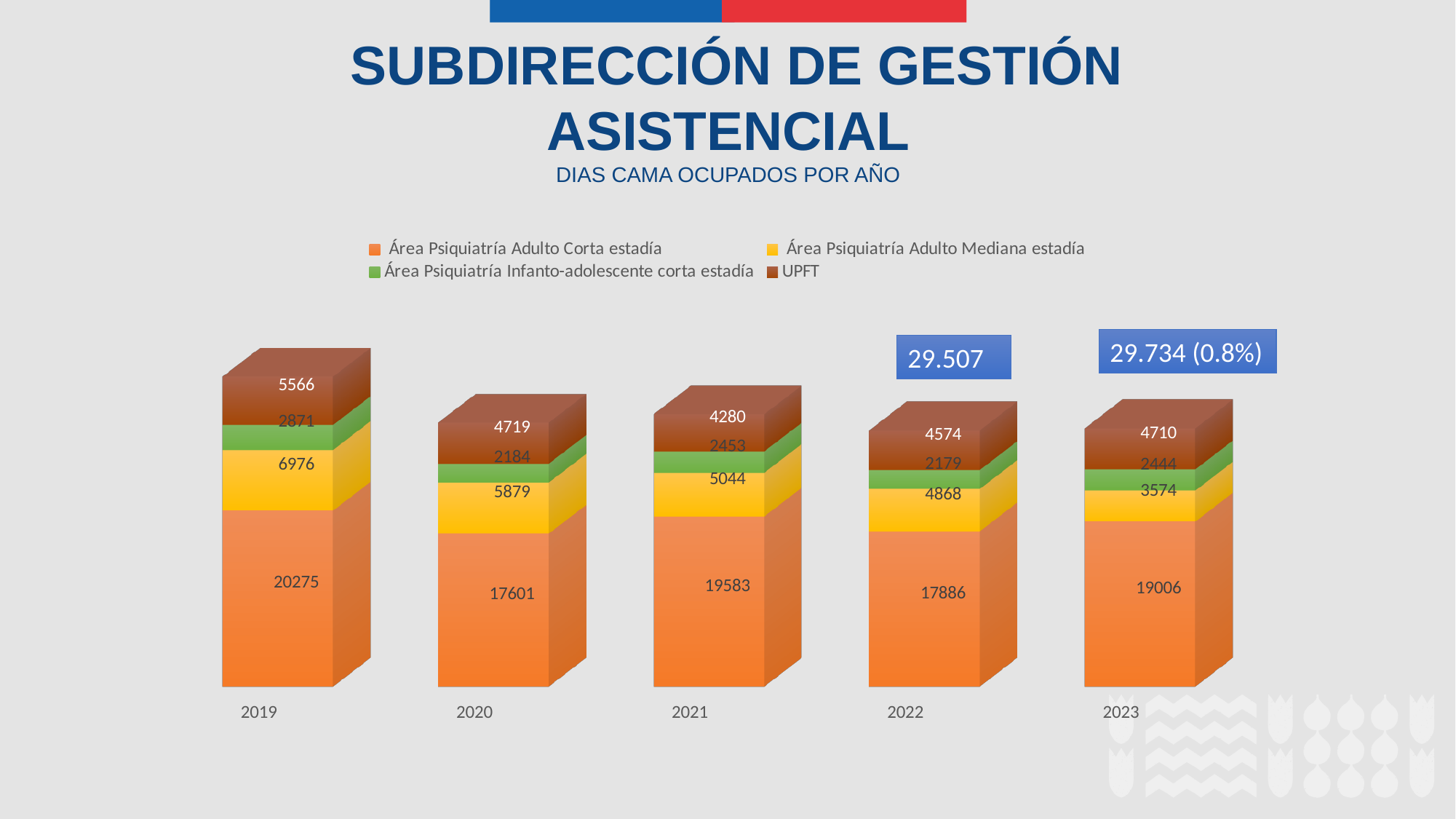

SUBDIRECCIÓN DE GESTIÓN ASISTENCIAL
DIAS CAMA OCUPADOS POR AÑO

[unsupported chart]

29.734 (0.8%)
29.507